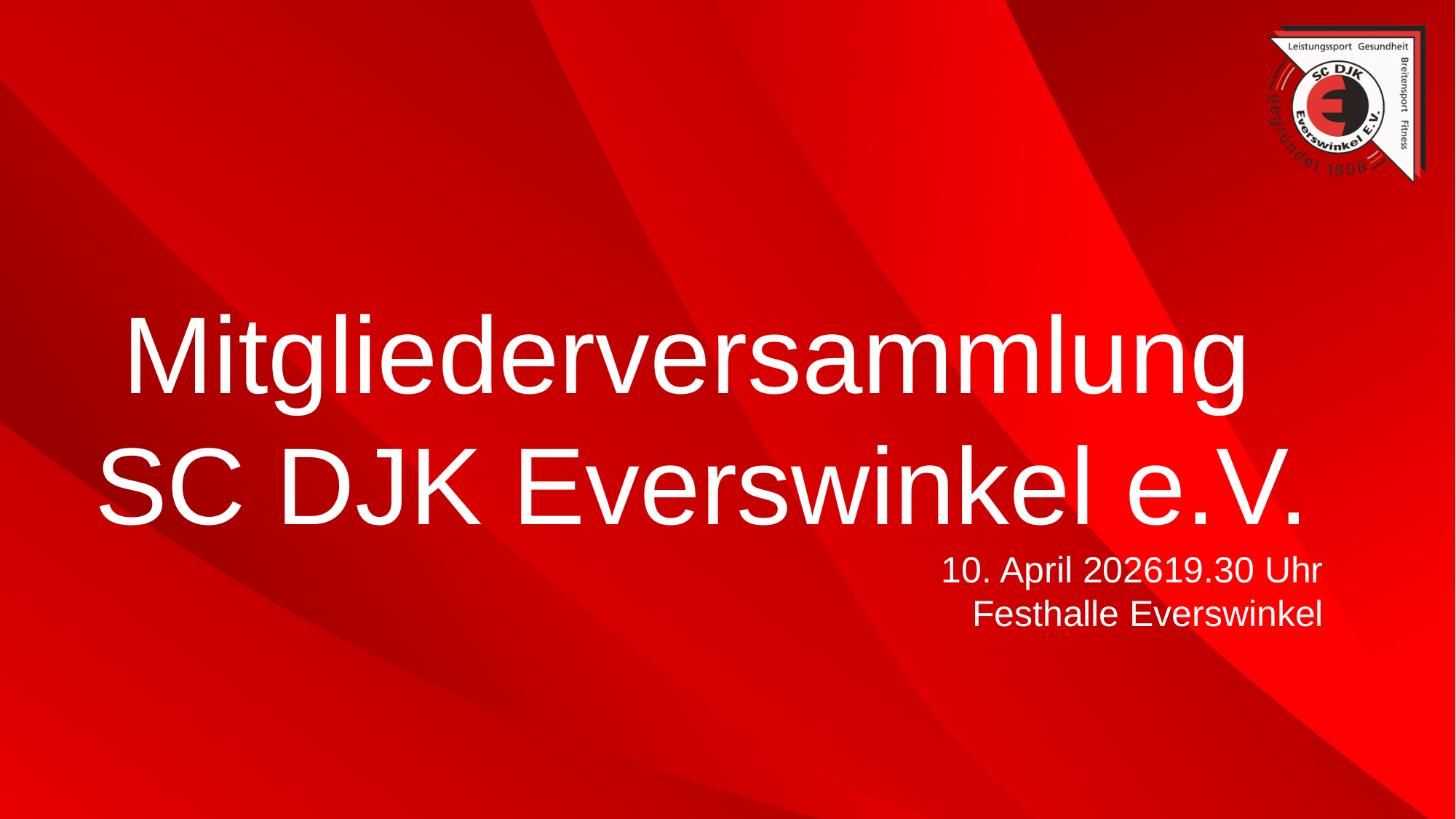

Mitgliederversammlung
SC DJK Everswinkel e.V.
10. April 202619.30 Uhr
Festhalle Everswinkel